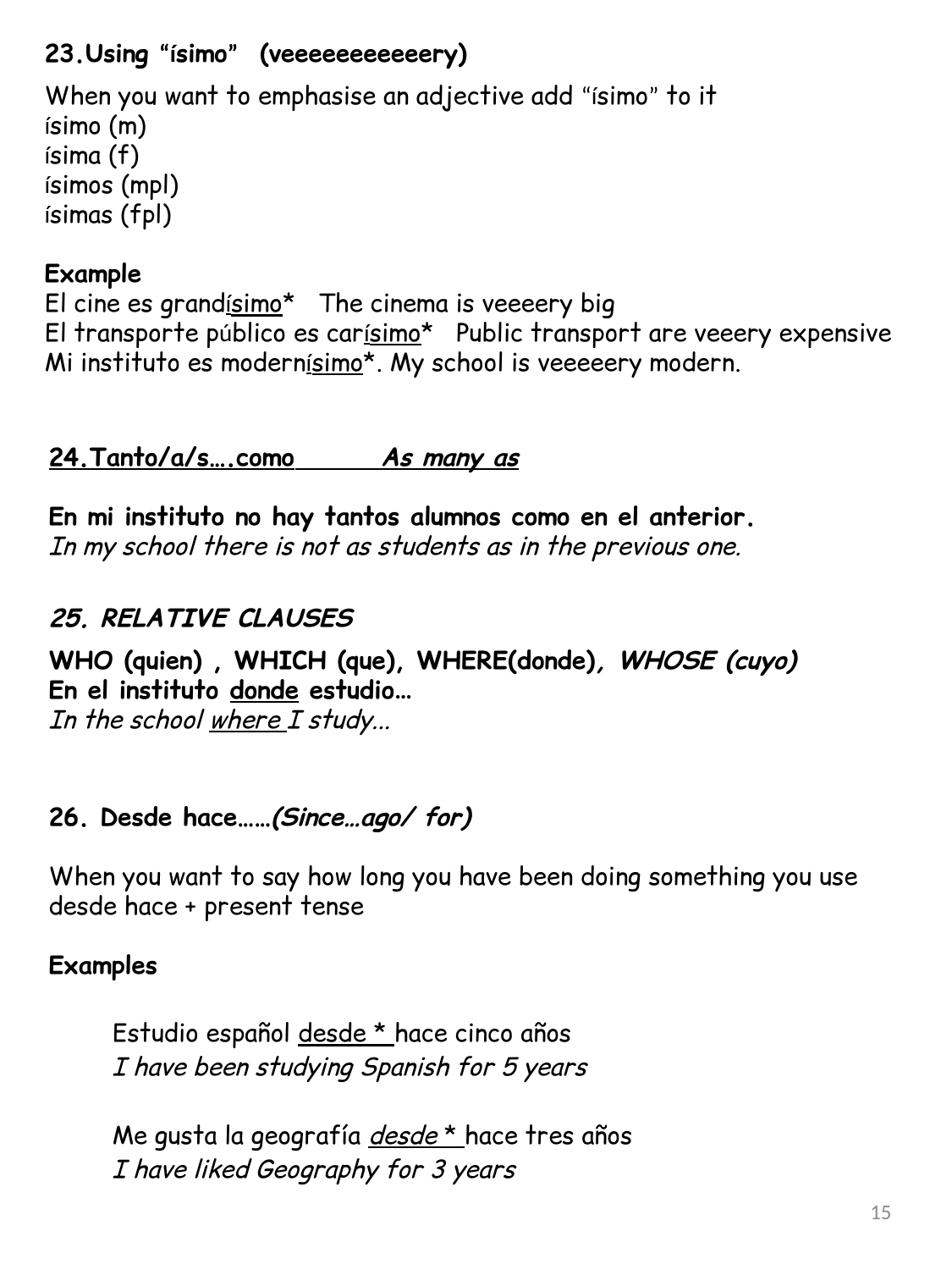

23.Using “ísimo”  (veeeeeeeeeeery)

When you want to emphasise an adjective add “ísimo” to it
ísimo (m)
ísima (f)
ísimos (mpl)
ísimas (fpl)

Example
El cine es grandísimo*   The cinema is veeeery big
El transporte público es carísimo*   Public transport are veeery expensive
Mi instituto es modernísimo*. My school is veeeeery modern.
24.Tanto/a/s….como        As many as

En mi instituto no hay tantos alumnos como en el anterior.
In my school there is not as students as in the previous one.

25. RELATIVE CLAUSES

WHO (quien) , WHICH (que), WHERE(donde), WHOSE (cuyo)
En el instituto donde estudio…
In the school where I study...
26. Desde hace……(Since…ago/ for)

When you want to say how long you have been doing something you use desde hace + present tense

Examples

Estudio español desde * hace cinco años
I have been studying Spanish for 5 years

Me gusta la geografía desde * hace tres años
I have liked Geography for 3 years

15